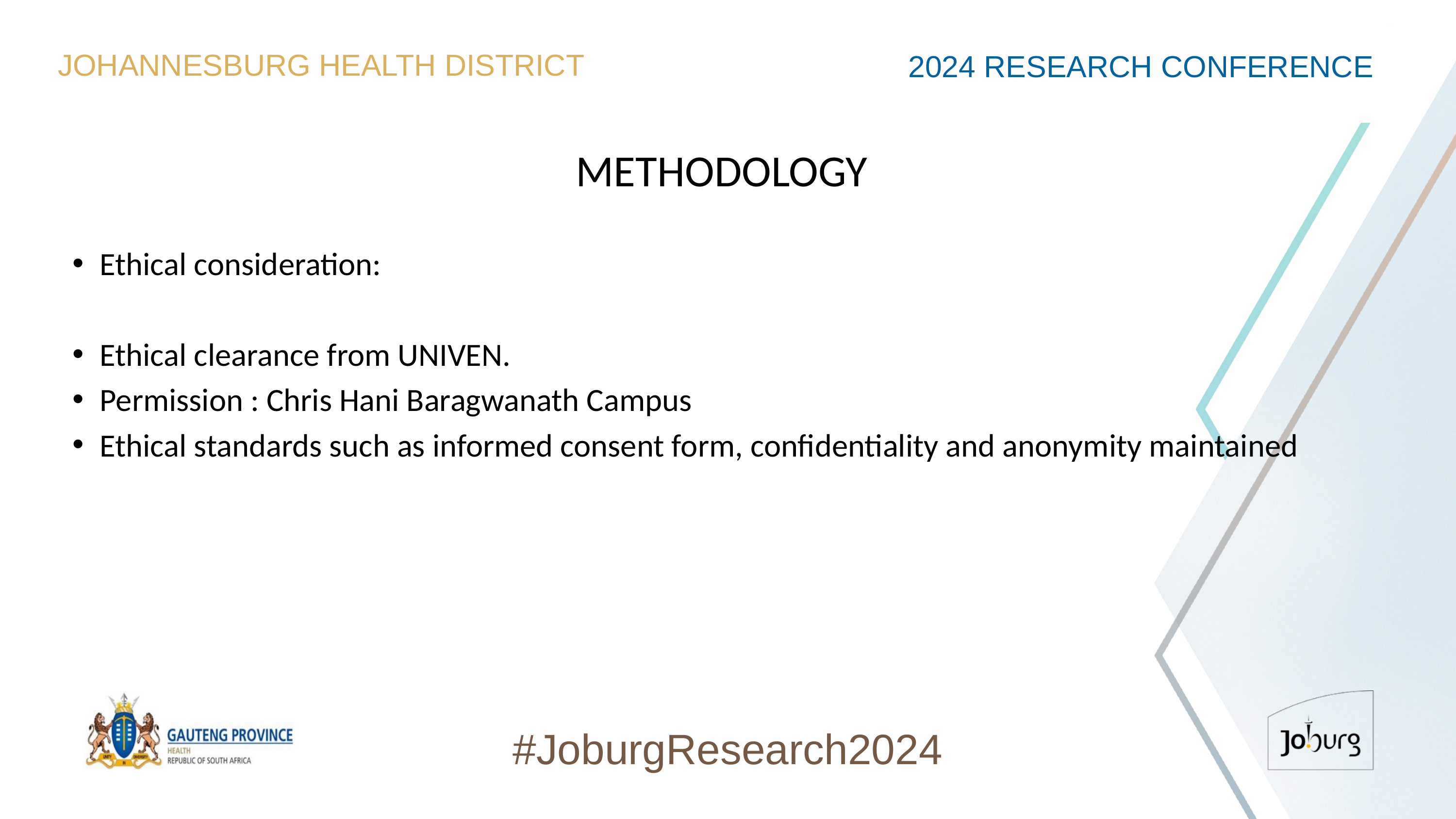

JOHANNESBURG HEALTH DISTRICT
2024 RESEARCH CONFERENCE
# METHODOLOGY

Ethical consideration:

Ethical clearance from UNIVEN.
Permission : Chris Hani Baragwanath Campus
Ethical standards such as informed consent form, confidentiality and anonymity maintained

#JoburgResearch2024